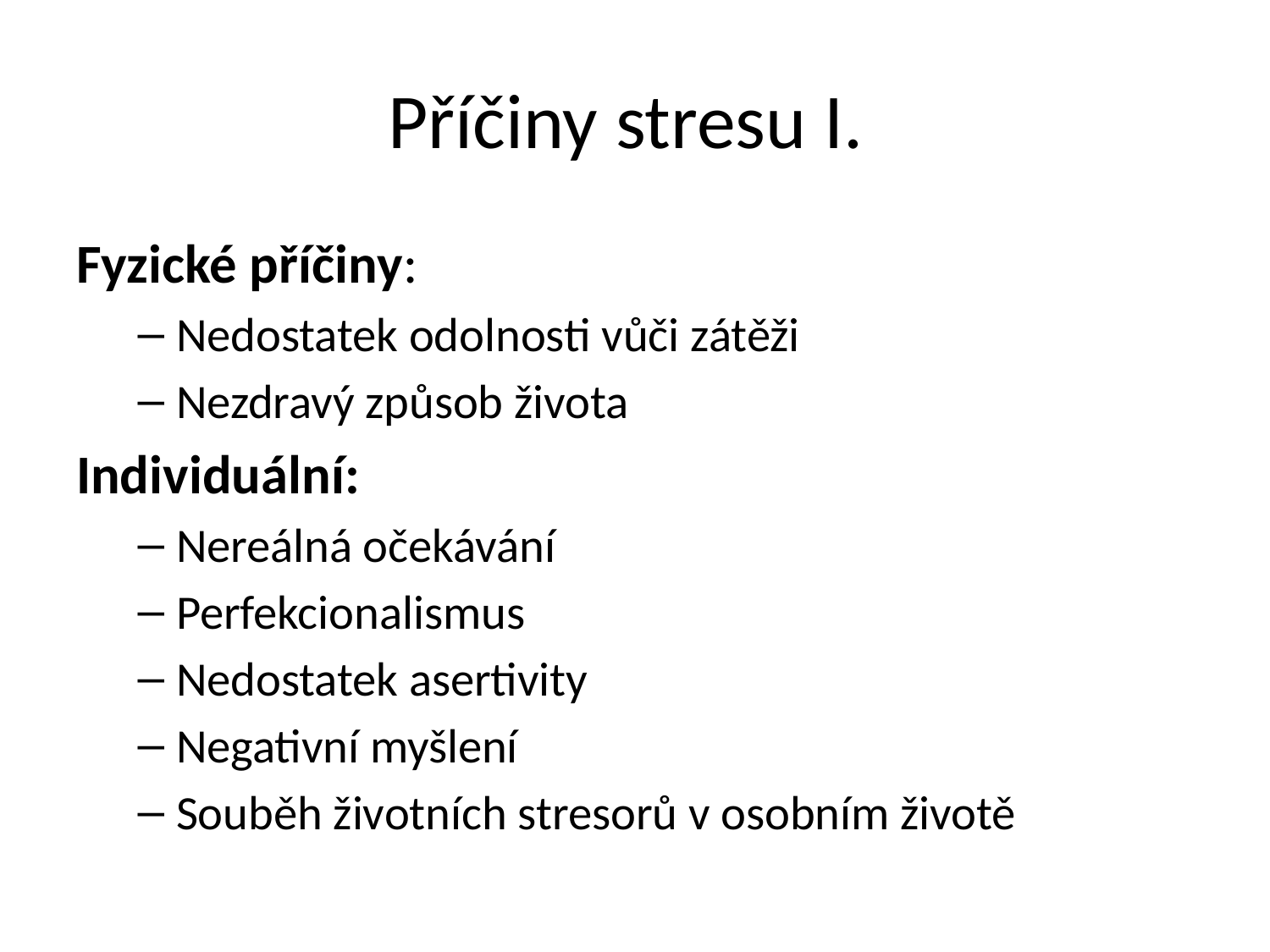

# Příčiny stresu I.
Fyzické příčiny:
Nedostatek odolnosti vůči zátěži
Nezdravý způsob života
Individuální:
Nereálná očekávání
Perfekcionalismus
Nedostatek asertivity
Negativní myšlení
Souběh životních stresorů v osobním životě